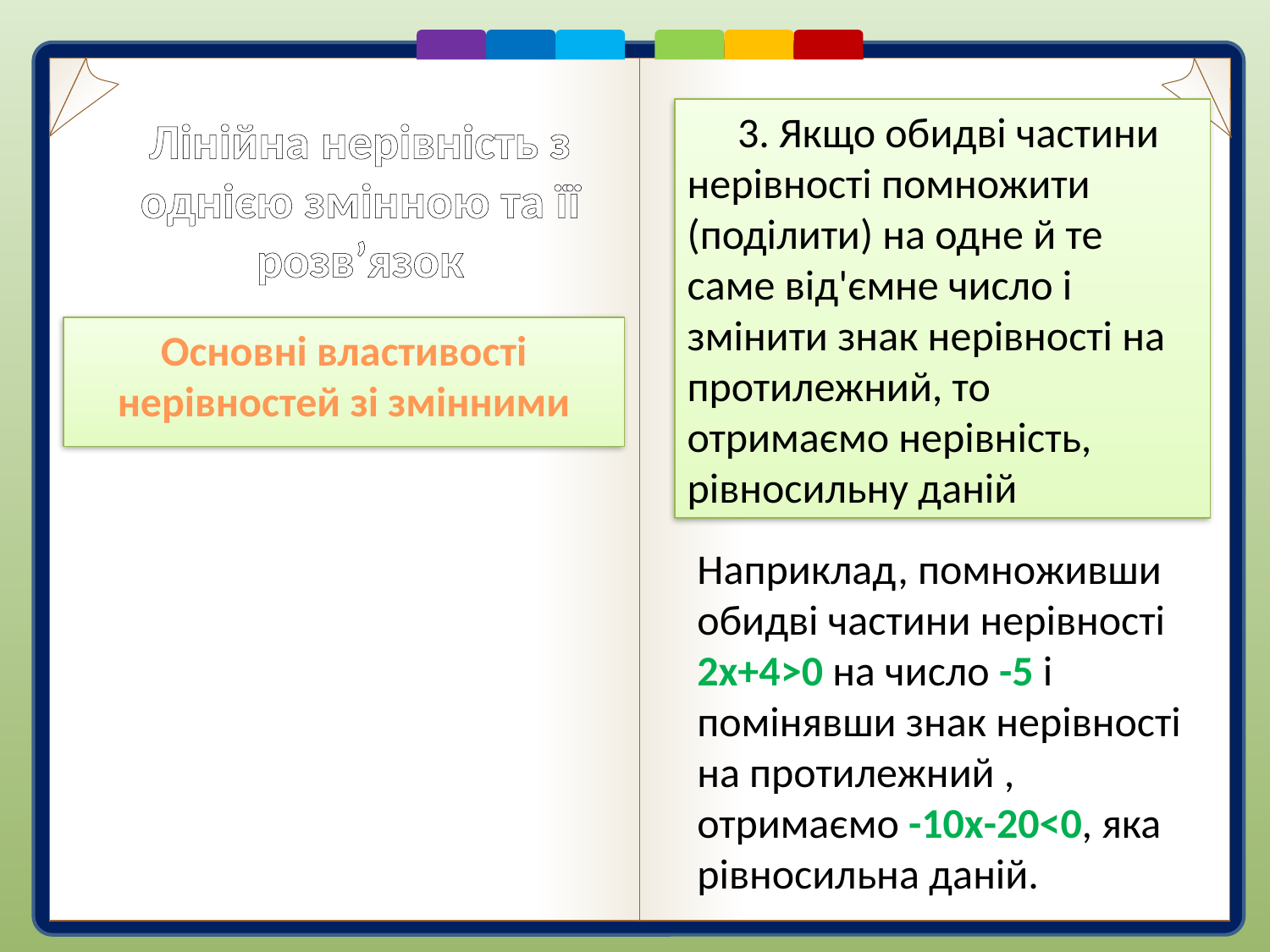

# Лінійна нерівність з однією змінною та її розв’язок
3. Якщо обидві частини нерівності помножити (поділити) на одне й те саме від'ємне число і змінити знак нерівності на протилежний, то отримаємо нерівність, рівносильну даній
Основні властивості нерівностей зі змінними
Наприклад, помноживши обидві частини нерівності 2х+4>0 на число -5 і помінявши знак нерівності на протилежний , отримаємо -10x-20<0, яка рівносильна даній.